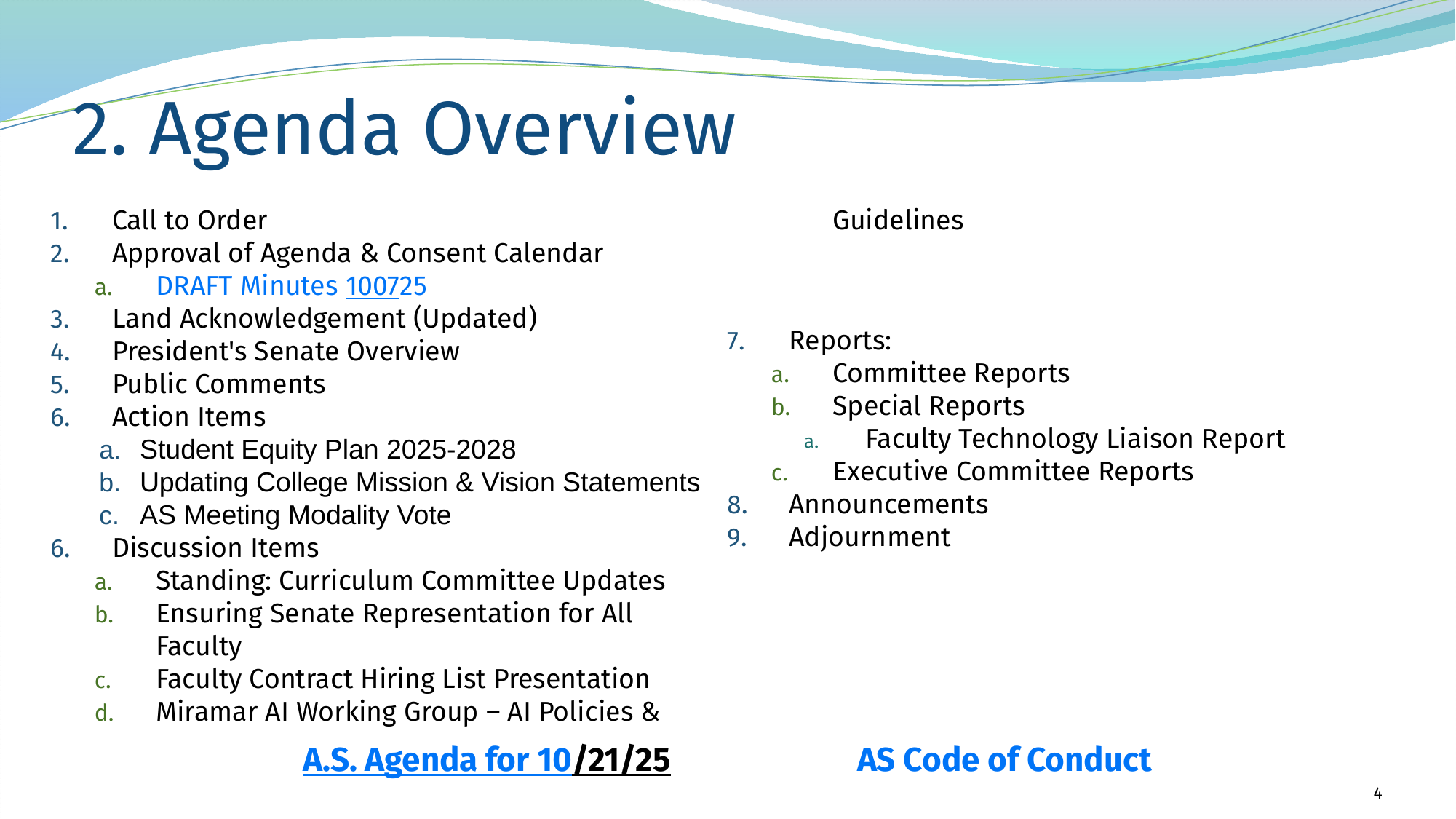

# 2. Agenda Overview
Call to Order
Approval of Agenda & Consent Calendar
DRAFT Minutes 100725
Land Acknowledgement (Updated)
President's Senate Overview
Public Comments
Action Items
Student Equity Plan 2025-2028
Updating College Mission & Vision Statements
AS Meeting Modality Vote
Discussion Items
Standing: Curriculum Committee Updates
Ensuring Senate Representation for All Faculty
Faculty Contract Hiring List Presentation
Miramar AI Working Group – AI Policies & Guidelines

Reports:
Committee Reports
Special Reports
Faculty Technology Liaison Report
Executive Committee Reports
Announcements
Adjournment
A.S. Agenda for 10/21/25		 AS Code of Conduct
4